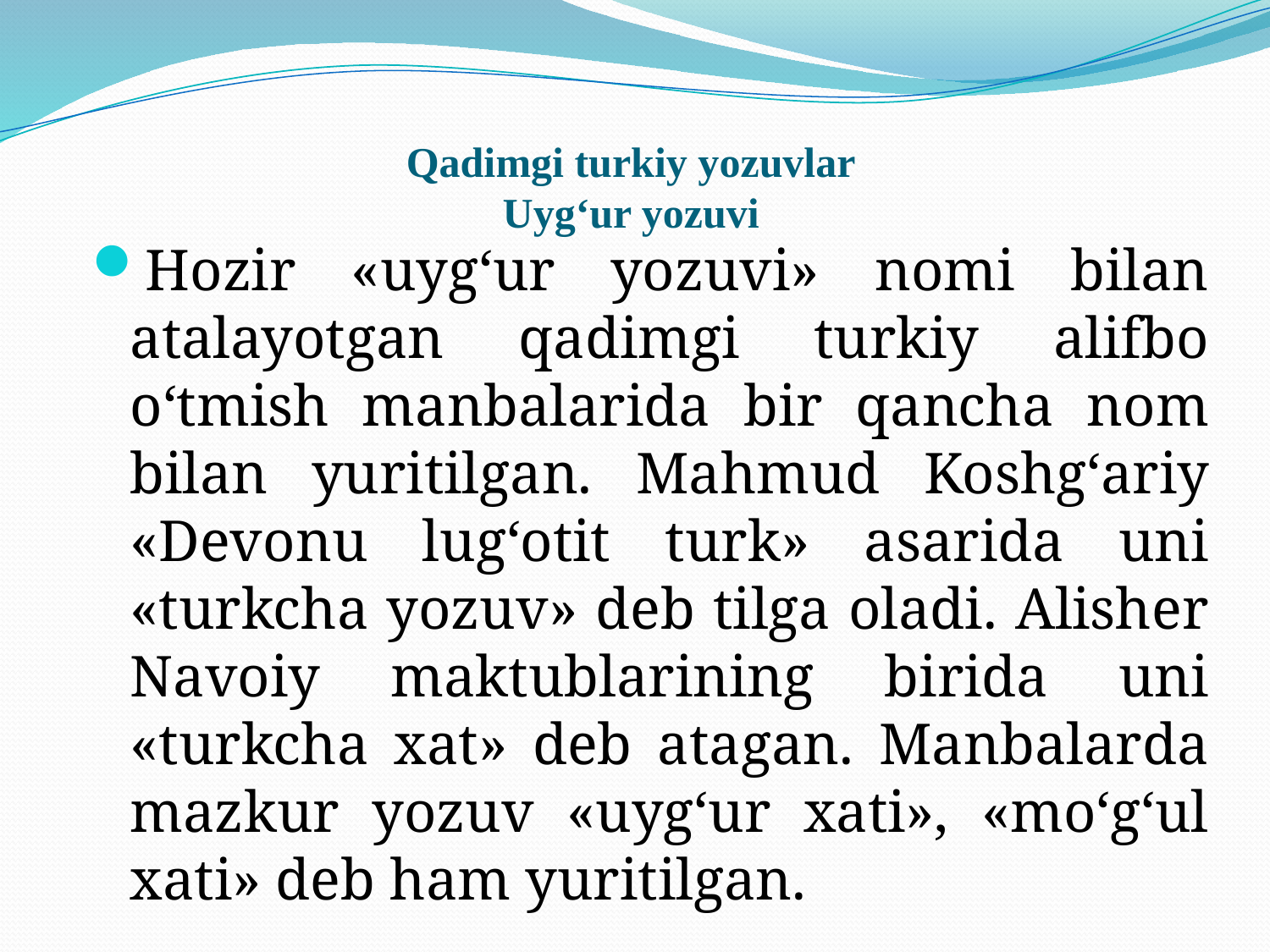

# Qadimgi turkiy yozuvlar Uyg‘ur yozuvi
Hozir «uyg‘ur yozuvi» nomi bilan atalayotgan qadimgi turkiy alifbo o‘tmish manbalarida bir qancha nom bilan yuritilgan. Mahmud Koshg‘ariy «Devonu lug‘otit turk» asarida uni «turkcha yozuv» deb tilga oladi. Alisher Navoiy maktublarining birida uni «turkcha xat» deb atagan. Manbalarda mazkur yozuv «uyg‘ur xati», «mo‘g‘ul xati» deb ham yuritilgan.